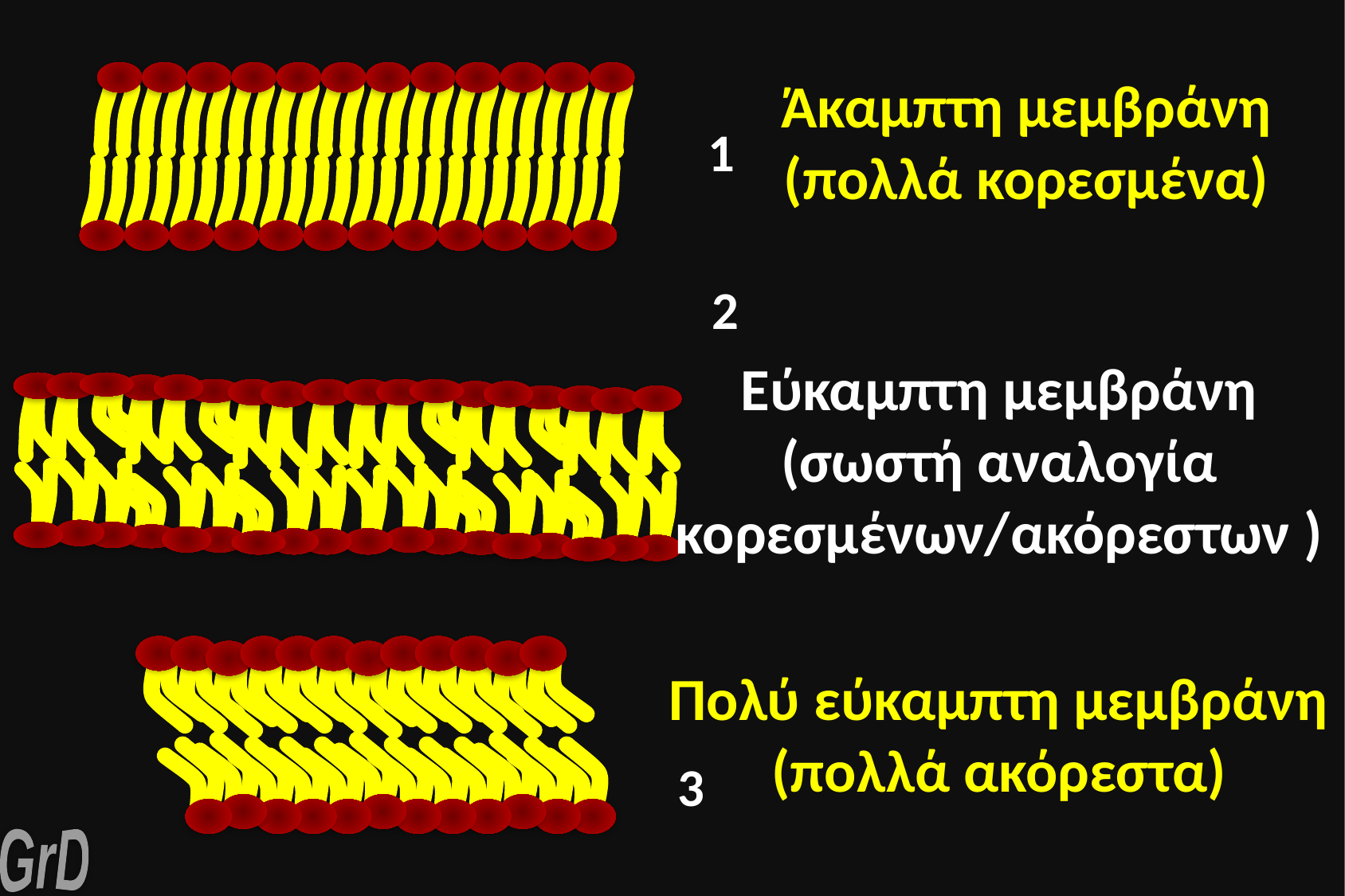

Άκαμπτη μεμβράνη
(πολλά κορεσμένα)
1
2
Εύκαμπτη μεμβράνη
(σωστή αναλογία κορεσμένων/ακόρεστων )

Πολύ εύκαμπτη μεμβράνη
(πολλά ακόρεστα)
3
GrD